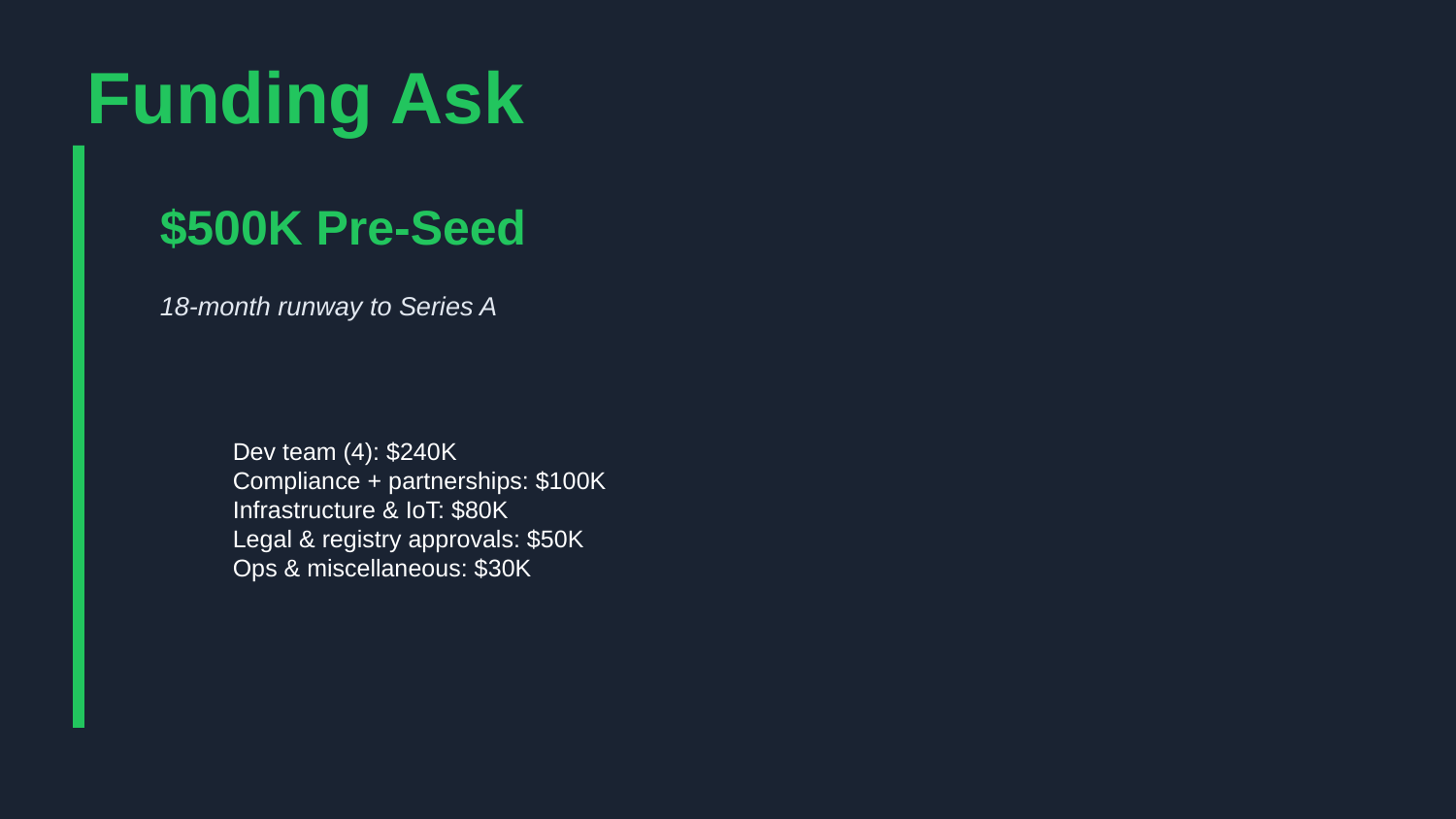

Funding Ask

$500K Pre-Seed
18-month runway to Series A
Dev team (4): $240K
Compliance + partnerships: $100K
Infrastructure & IoT: $80K
Legal & registry approvals: $50K
Ops & miscellaneous: $30K